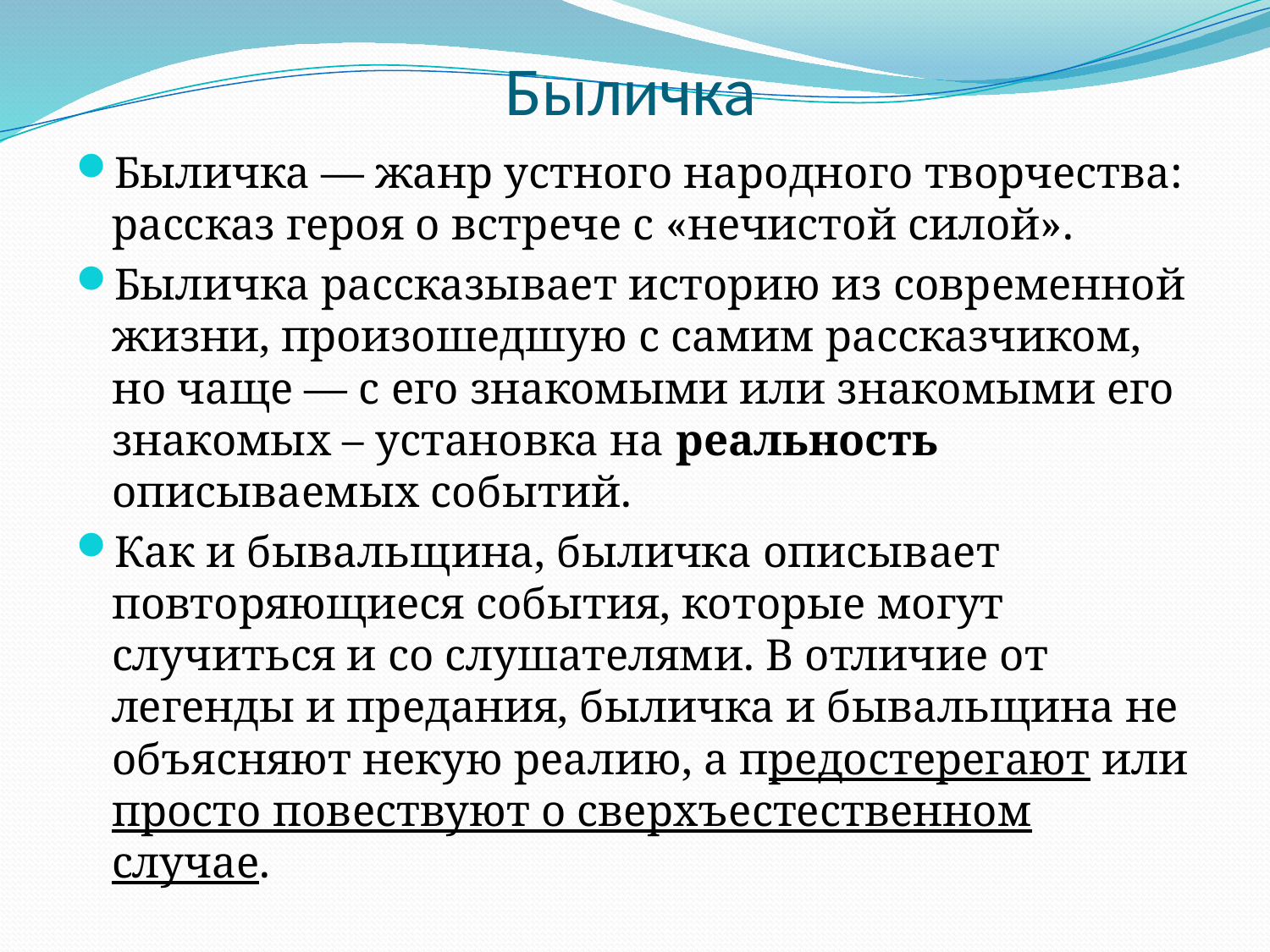

# Быличка
Быличка — жанр устного народного творчества: рассказ героя о встрече с «нечистой силой».
Быличка рассказывает историю из современной жизни, произошедшую с самим рассказчиком, но чаще — с его знакомыми или знакомыми его знакомых – установка на реальность описываемых событий.
Как и бывальщина, быличка описывает повторяющиеся события, которые могут случиться и со слушателями. В отличие от легенды и предания, быличка и бывальщина не объясняют некую реалию, а предостерегают или просто повествуют о сверхъестественном случае.